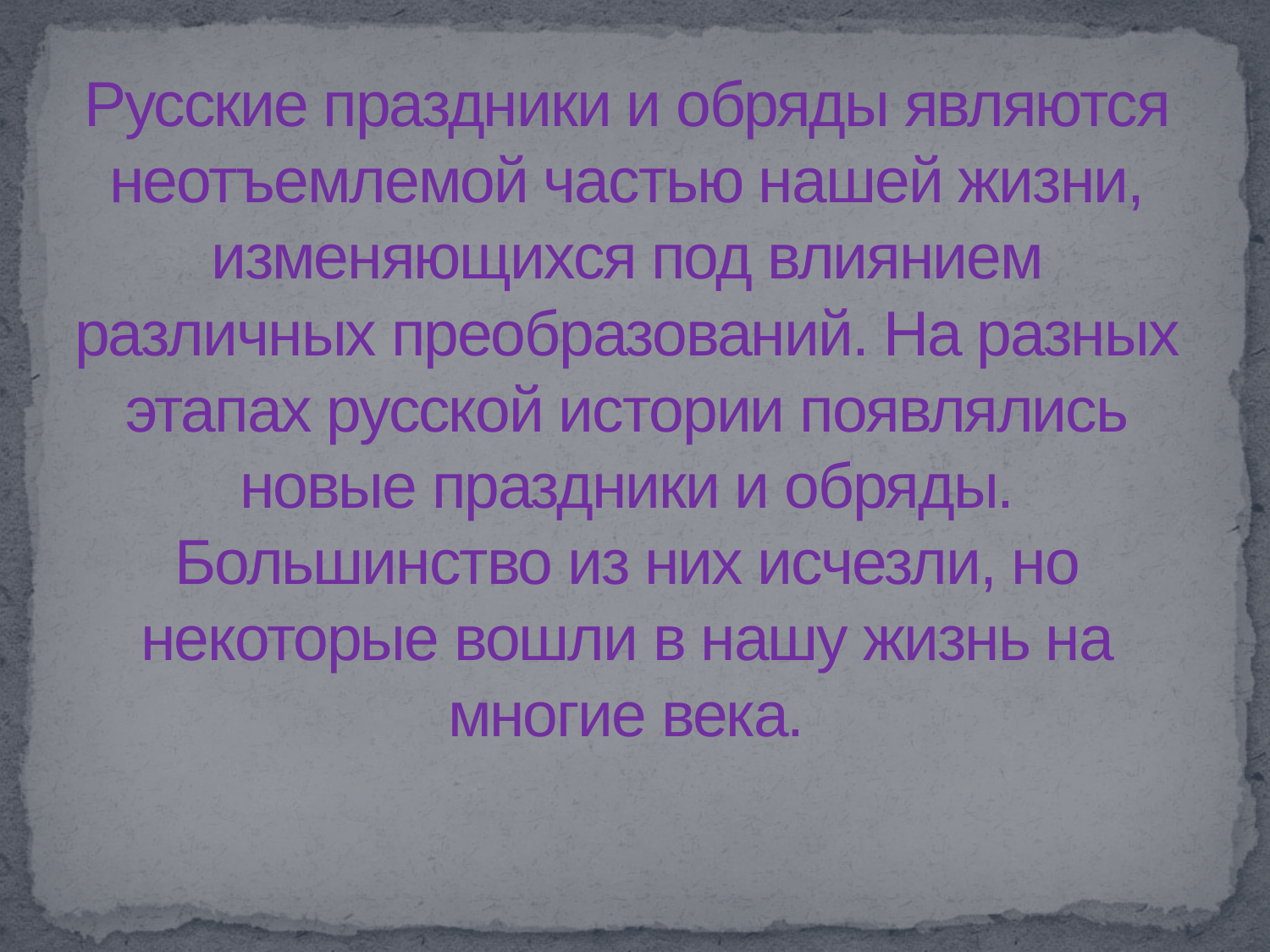

# Русские праздники и обряды являются неотъемлемой частью нашей жизни, изменяющихся под влиянием различных преобразований. На разных этапах русской истории появлялись новые праздники и обряды. Большинство из них исчезли, но некоторые вошли в нашу жизнь на многие века.